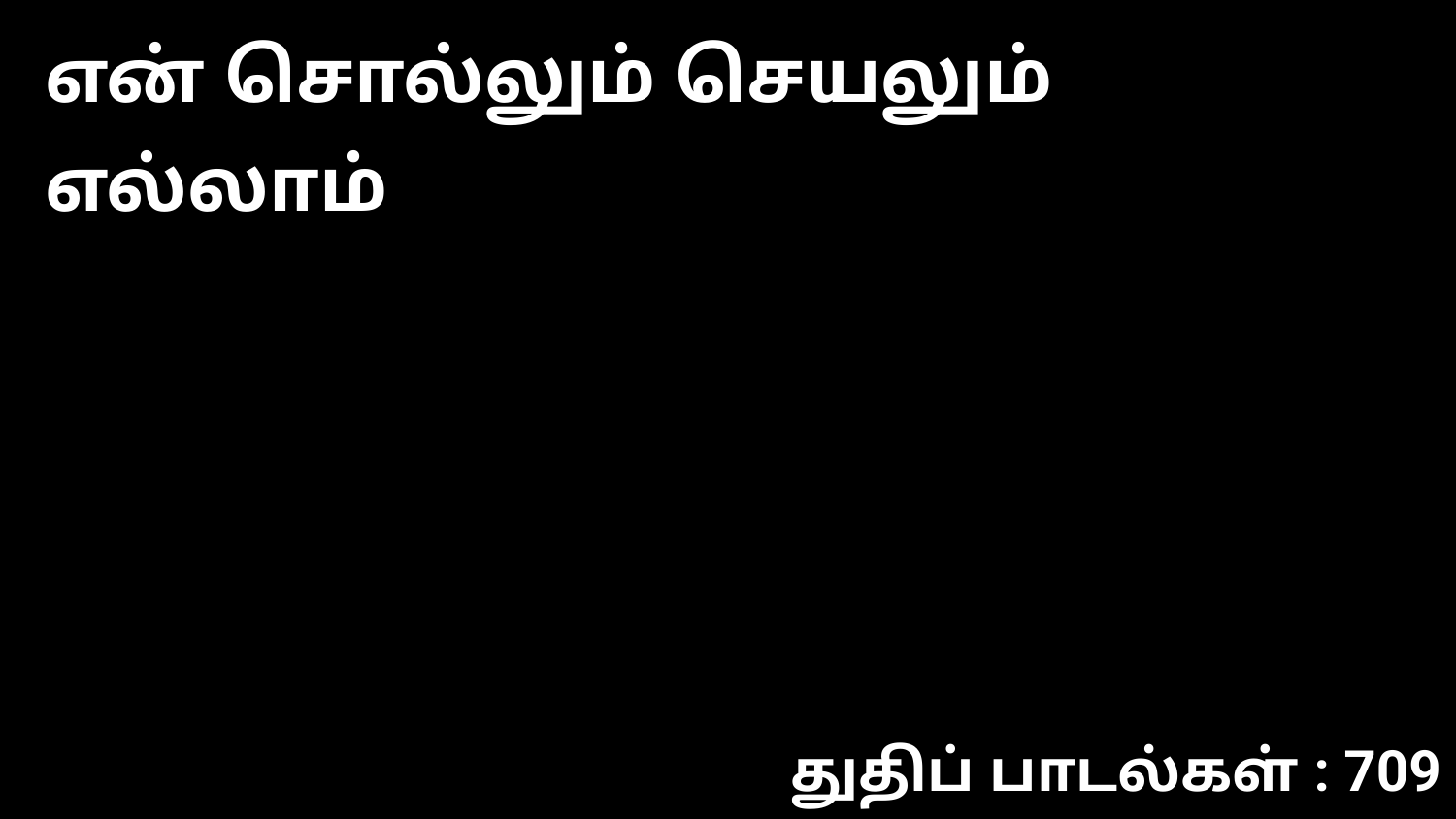

என் சொல்லும் செயலும் எல்லாம்
துதிப் பாடல்கள் : 709